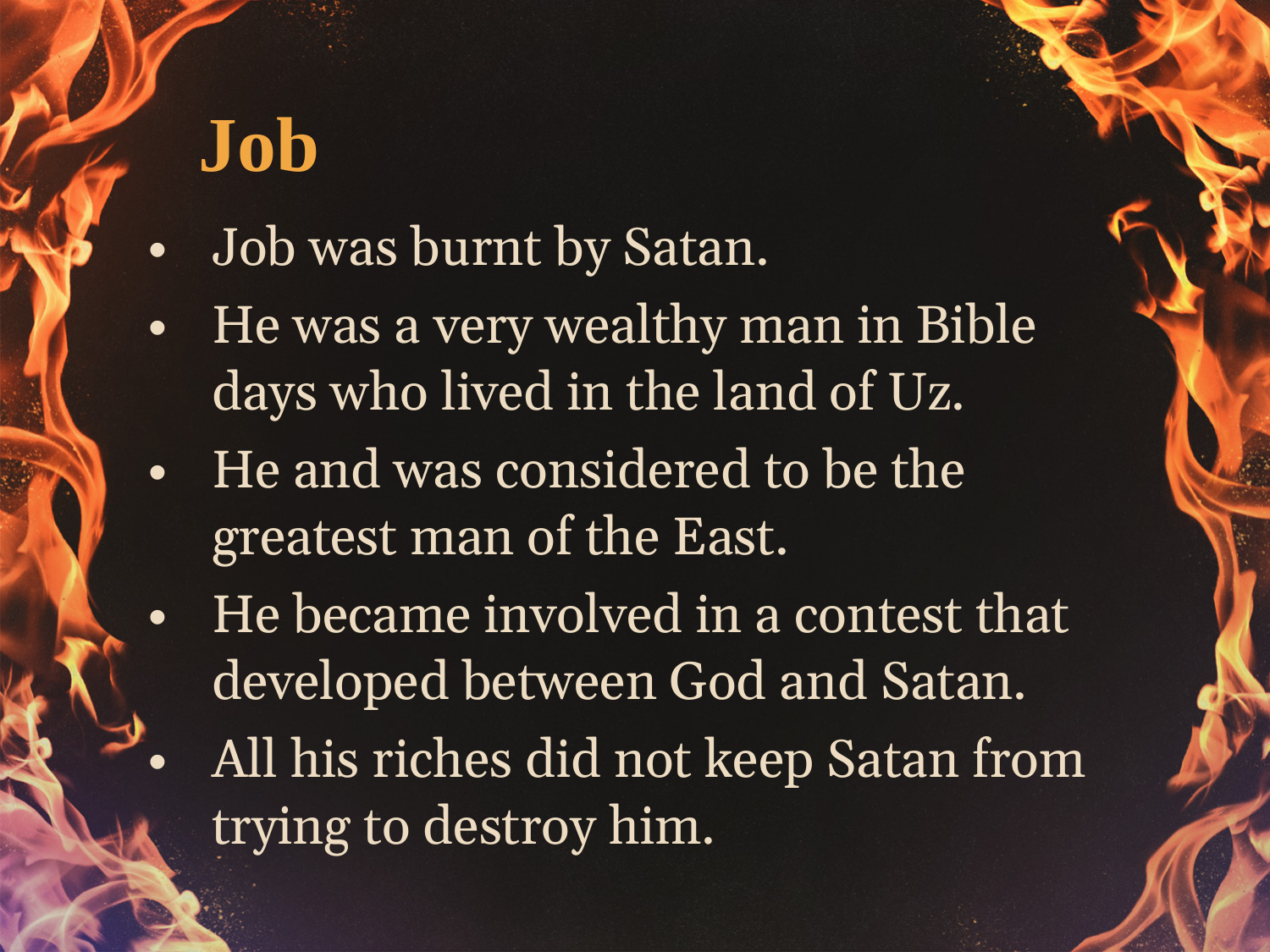

Job
Job was burnt by Satan.
He was a very wealthy man in Bible days who lived in the land of Uz.
He and was considered to be the greatest man of the East.
He became involved in a contest that developed between God and Satan.
All his riches did not keep Satan from trying to destroy him.